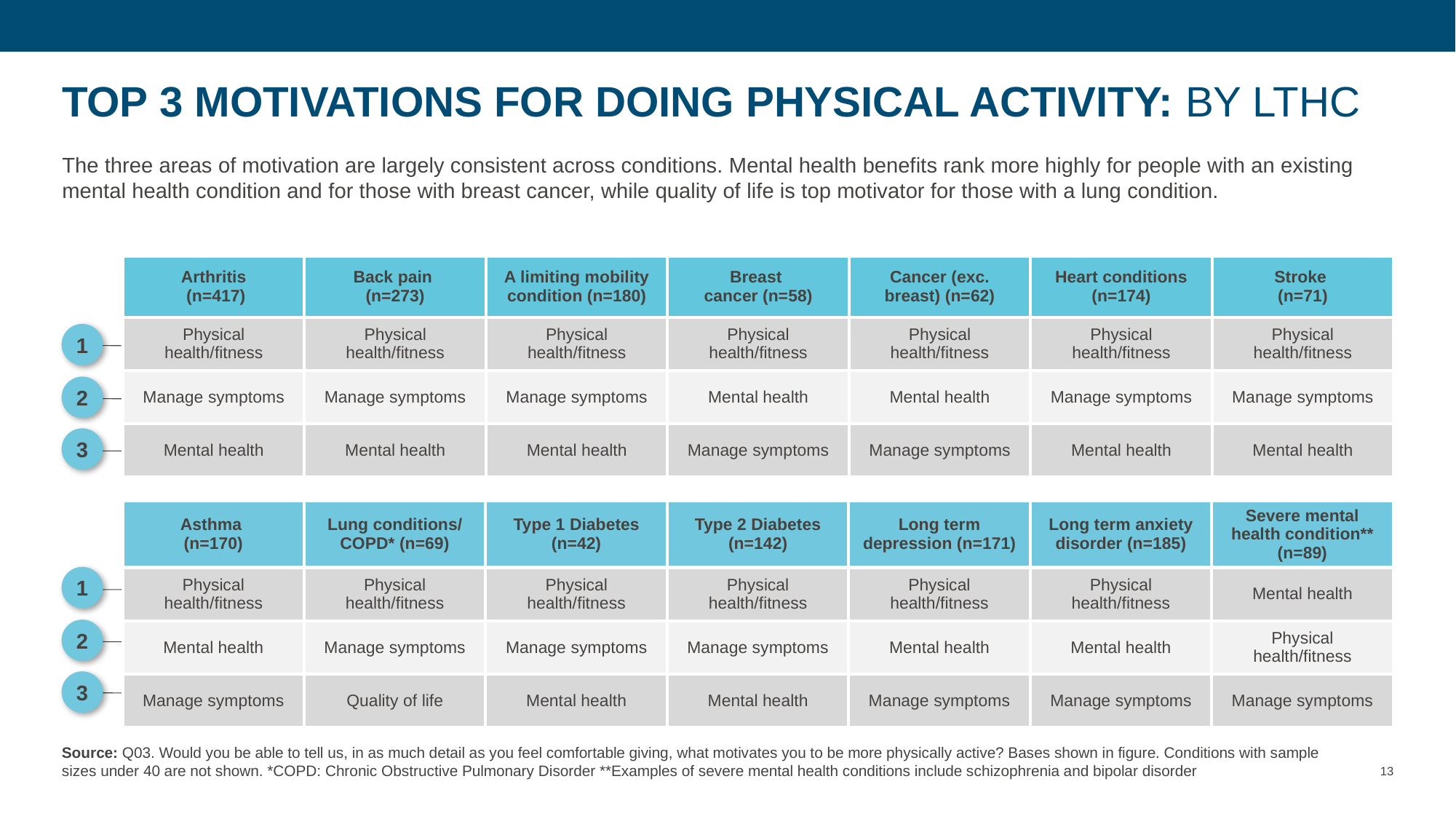

# TOP 3 MOTIVATIONS FOR DOING PHYSICAL ACTIVITY: BY LTHC
The three areas of motivation are largely consistent across conditions. Mental health benefits rank more highly for people with an existing mental health condition and for those with breast cancer, while quality of life is top motivator for those with a lung condition.
| Arthritis (n=417) | Back pain (n=273) | A limiting mobility condition (n=180) | Breast cancer (n=58) | Cancer (exc. breast) (n=62) | Heart conditions (n=174) | Stroke (n=71) |
| --- | --- | --- | --- | --- | --- | --- |
| Physical health/fitness | Physical health/fitness | Physical health/fitness | Physical health/fitness | Physical health/fitness | Physical health/fitness | Physical health/fitness |
| Manage symptoms | Manage symptoms | Manage symptoms | Mental health | Mental health | Manage symptoms | Manage symptoms |
| Mental health | Mental health | Mental health | Manage symptoms | Manage symptoms | Mental health | Mental health |
1
2
3
| Asthma (n=170) | Lung conditions/ COPD\* (n=69) | Type 1 Diabetes (n=42) | Type 2 Diabetes (n=142) | Long term depression (n=171) | Long term anxiety disorder (n=185) | Severe mental health condition\*\* (n=89) |
| --- | --- | --- | --- | --- | --- | --- |
| Physical health/fitness | Physical health/fitness | Physical health/fitness | Physical health/fitness | Physical health/fitness | Physical health/fitness | Mental health |
| Mental health | Manage symptoms | Manage symptoms | Manage symptoms | Mental health | Mental health | Physical health/fitness |
| Manage symptoms | Quality of life | Mental health | Mental health | Manage symptoms | Manage symptoms | Manage symptoms |
1
2
3
Source: Q03. Would you be able to tell us, in as much detail as you feel comfortable giving, what motivates you to be more physically active? Bases shown in figure. Conditions with sample sizes under 40 are not shown. *COPD: Chronic Obstructive Pulmonary Disorder **Examples of severe mental health conditions include schizophrenia and bipolar disorder